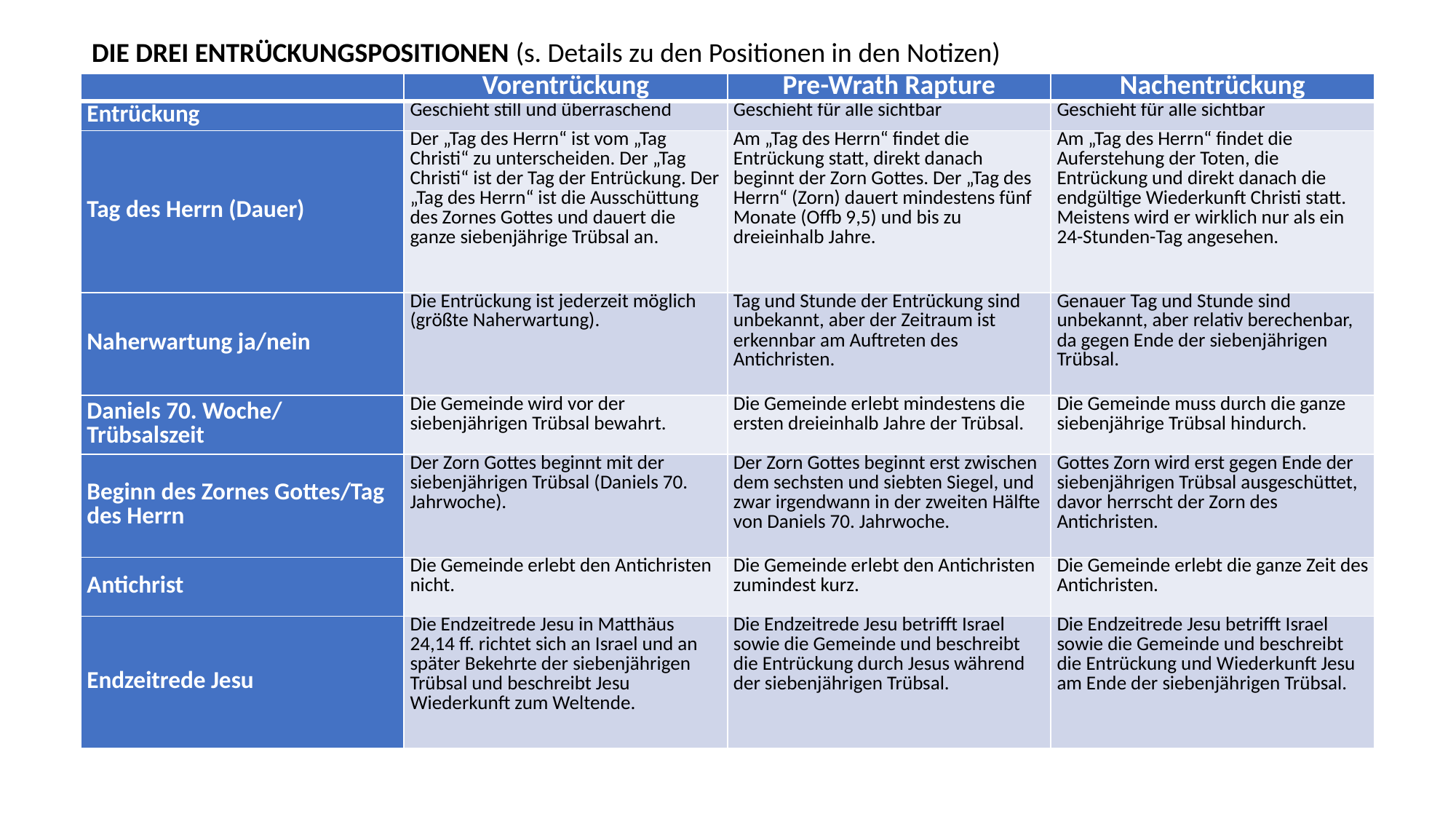

DIE DREI ENTRÜCKUNGSPOSITIONEN (s. Details zu den Positionen in den Notizen)
#
|  | Vorentrückung | Pre-Wrath Rapture | Nachentrückung |
| --- | --- | --- | --- |
| Entrückung | Geschieht still und überraschend | Geschieht für alle sichtbar | Geschieht für alle sichtbar |
| Tag des Herrn (Dauer) | Der „Tag des Herrn“ ist vom „Tag Christi“ zu unterscheiden. Der „Tag Christi“ ist der Tag der Entrückung. Der „Tag des Herrn“ ist die Ausschüttung des Zornes Gottes und dauert die ganze siebenjährige Trübsal an. | Am „Tag des Herrn“ findet die Entrückung statt, direkt danach beginnt der Zorn Gottes. Der „Tag des Herrn“ (Zorn) dauert mindestens fünf Monate (Offb 9,5) und bis zu dreieinhalb Jahre. | Am „Tag des Herrn“ findet die Auferstehung der Toten, die Entrückung und direkt danach die endgültige Wiederkunft Christi statt. Meistens wird er wirklich nur als ein 24-Stunden-Tag angesehen. |
| Naherwartung ja/nein | Die Entrückung ist jederzeit möglich (größte Naherwartung). | Tag und Stunde der Entrückung sind unbekannt, aber der Zeitraum ist erkennbar am Auftreten des Antichristen. | Genauer Tag und Stunde sind unbekannt, aber relativ berechenbar, da gegen Ende der siebenjährigen Trübsal. |
| Daniels 70. Woche/ Trübsalszeit | Die Gemeinde wird vor der siebenjährigen Trübsal bewahrt. | Die Gemeinde erlebt mindestens die ersten dreieinhalb Jahre der Trübsal. | Die Gemeinde muss durch die ganze siebenjährige Trübsal hindurch. |
| Beginn des Zornes Gottes/Tag des Herrn | Der Zorn Gottes beginnt mit der siebenjährigen Trübsal (Daniels 70. Jahrwoche). | Der Zorn Gottes beginnt erst zwischen dem sechsten und siebten Siegel, und zwar irgendwann in der zweiten Hälfte von Daniels 70. Jahrwoche. | Gottes Zorn wird erst gegen Ende der siebenjährigen Trübsal ausgeschüttet, davor herrscht der Zorn des Antichristen. |
| Antichrist | Die Gemeinde erlebt den Antichristen nicht. | Die Gemeinde erlebt den Antichristen zumindest kurz. | Die Gemeinde erlebt die ganze Zeit des Antichristen. |
| Endzeitrede Jesu | Die Endzeitrede Jesu in Matthäus 24,14 ff. richtet sich an Israel und an später Bekehrte der siebenjährigen Trübsal und beschreibt Jesu Wiederkunft zum Weltende. | Die Endzeitrede Jesu betrifft Israel sowie die Gemeinde und beschreibt die Entrückung durch Jesus während der siebenjährigen Trübsal. | Die Endzeitrede Jesu betrifft Israel sowie die Gemeinde und beschreibt die Entrückung und Wiederkunft Jesu am Ende der siebenjährigen Trübsal. |